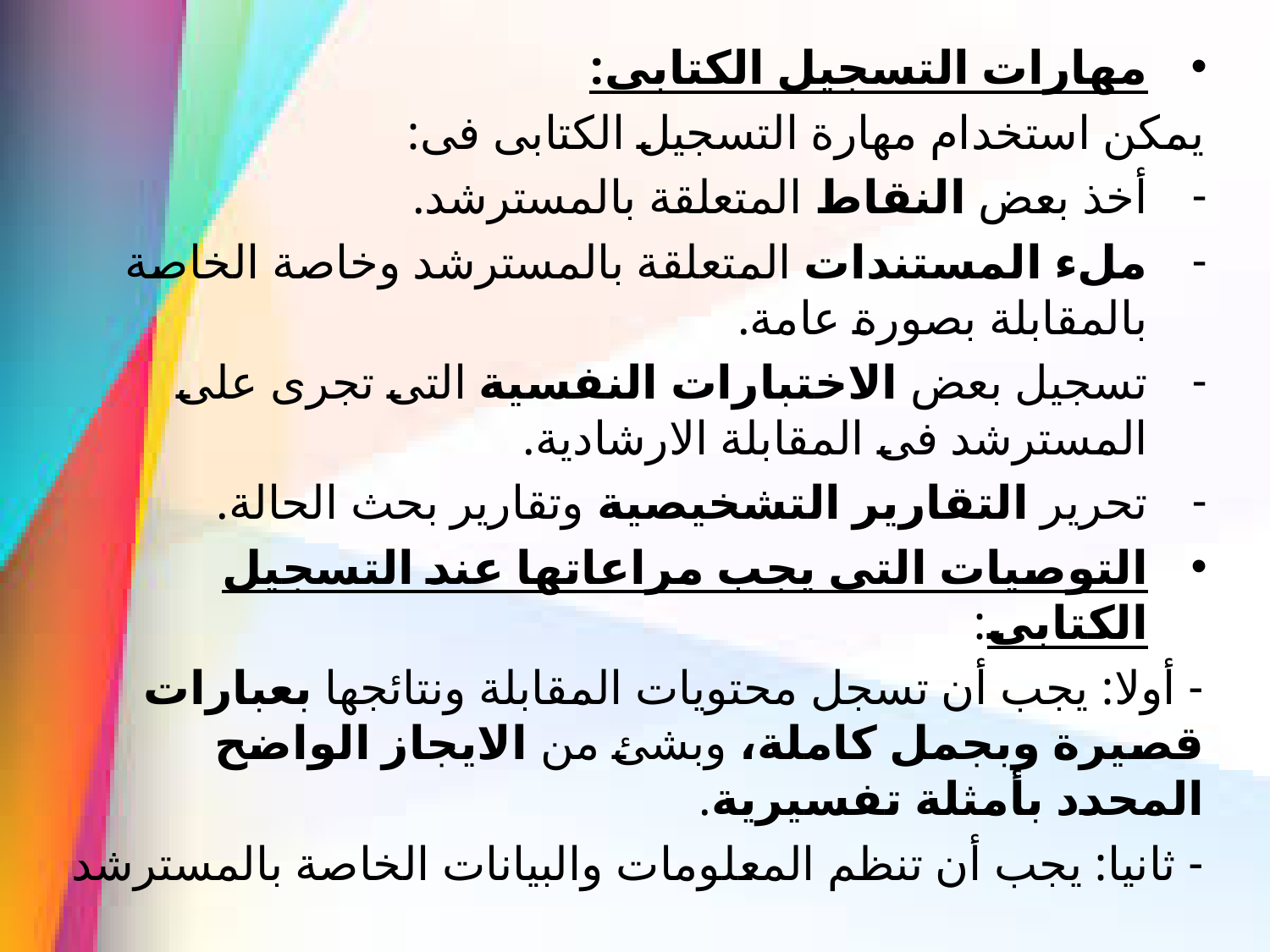

مهارات التسجيل الكتابى:
يمكن استخدام مهارة التسجيل الكتابى فى:
أخذ بعض النقاط المتعلقة بالمسترشد.
ملء المستندات المتعلقة بالمسترشد وخاصة الخاصة بالمقابلة بصورة عامة.
تسجيل بعض الاختبارات النفسية التى تجرى على المسترشد فى المقابلة الارشادية.
تحرير التقارير التشخيصية وتقارير بحث الحالة.
التوصيات التى يجب مراعاتها عند التسجيل الكتابى:
- أولا: يجب أن تسجل محتويات المقابلة ونتائجها بعبارات قصيرة وبجمل كاملة، وبشئ من الايجاز الواضح المحدد بأمثلة تفسيرية.
- ثانيا: يجب أن تنظم المعلومات والبيانات الخاصة بالمسترشد